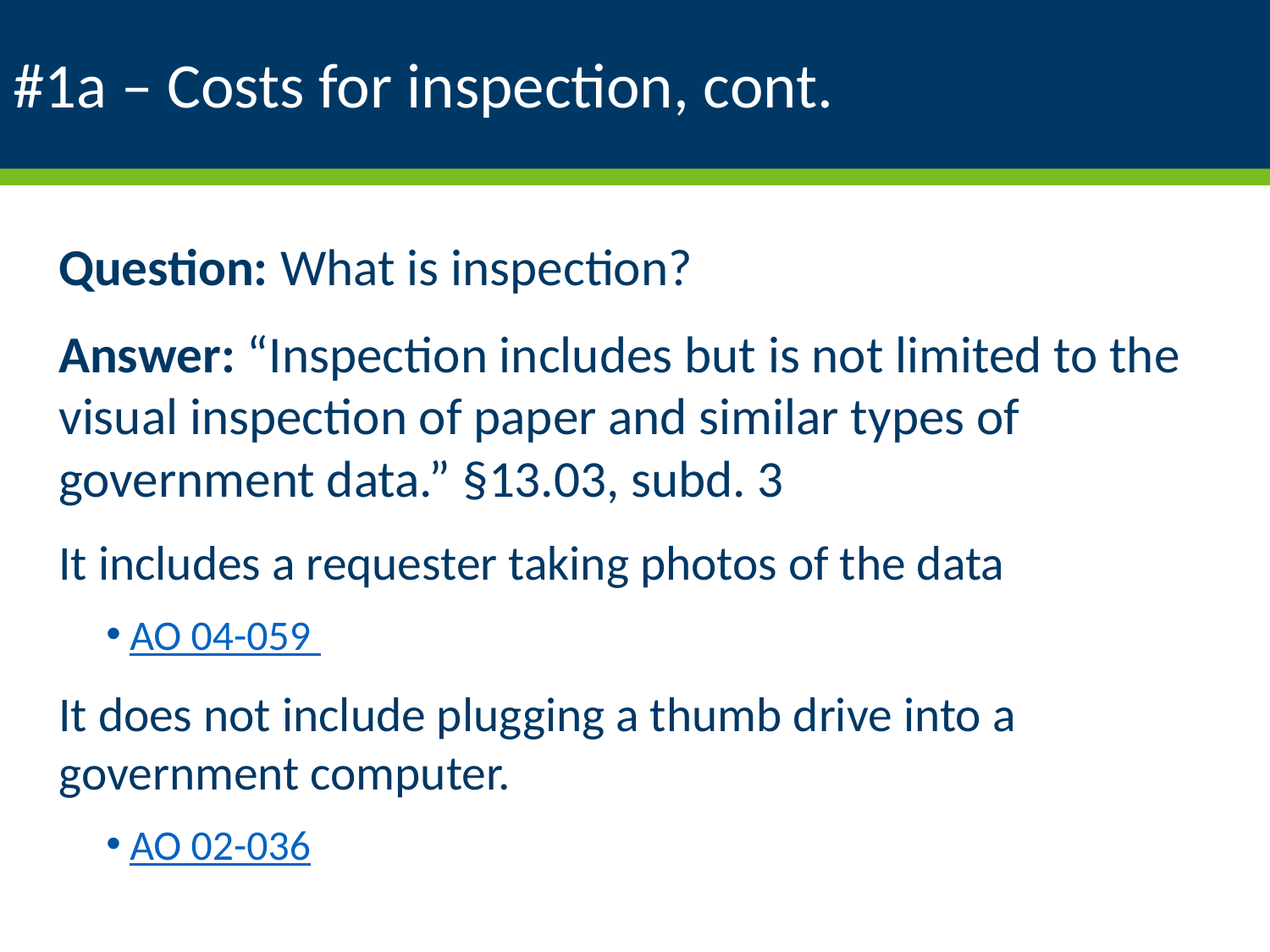

# #1a – Costs for inspection, cont.
Question: What is inspection?
Answer: “Inspection includes but is not limited to the visual inspection of paper and similar types of government data.” §13.03, subd. 3
It includes a requester taking photos of the data
AO 04-059
It does not include plugging a thumb drive into a government computer.
AO 02-036